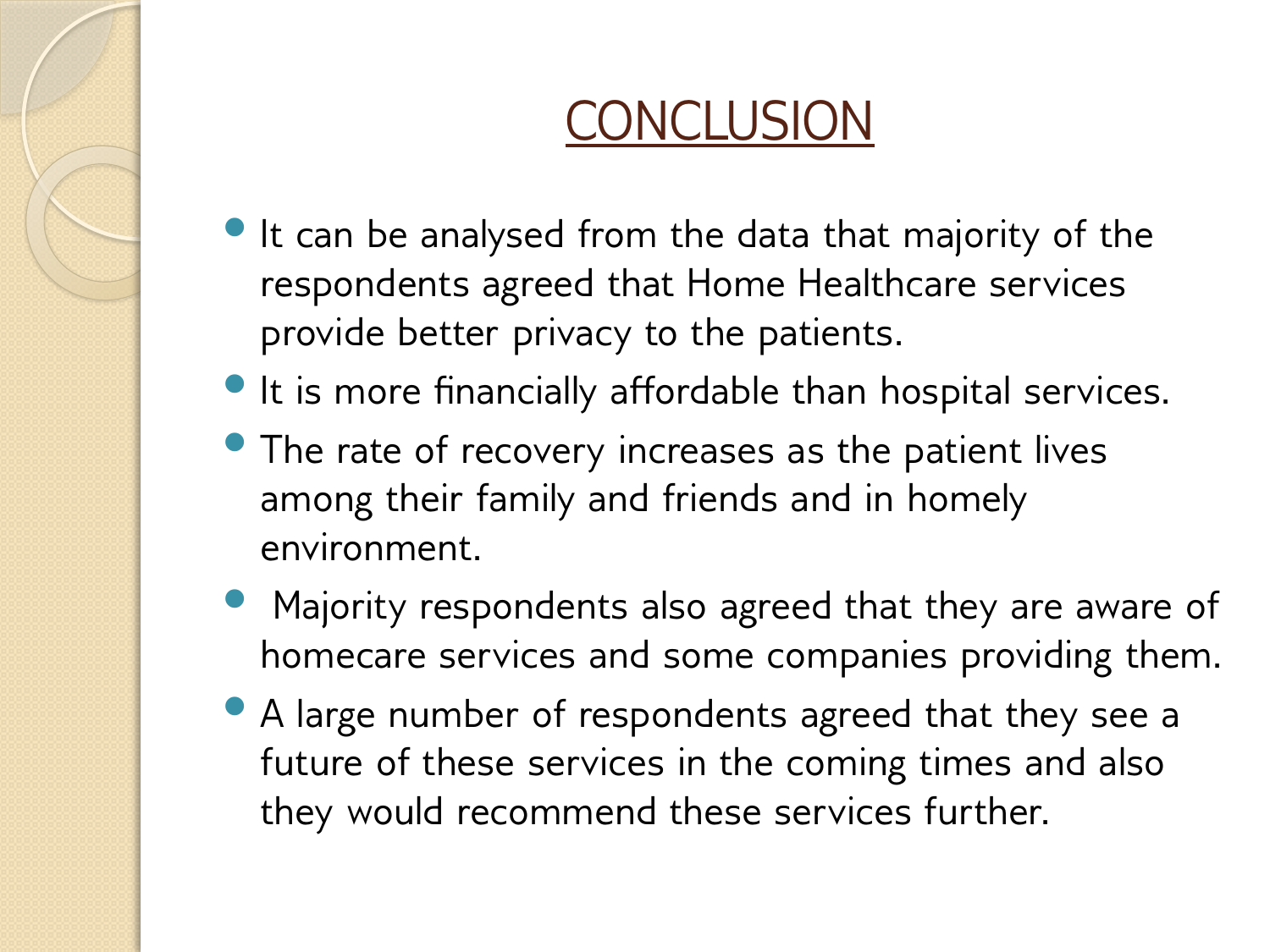

# CONCLUSION
It can be analysed from the data that majority of the respondents agreed that Home Healthcare services provide better privacy to the patients.
It is more financially affordable than hospital services.
The rate of recovery increases as the patient lives among their family and friends and in homely environment.
 Majority respondents also agreed that they are aware of homecare services and some companies providing them.
A large number of respondents agreed that they see a future of these services in the coming times and also they would recommend these services further.